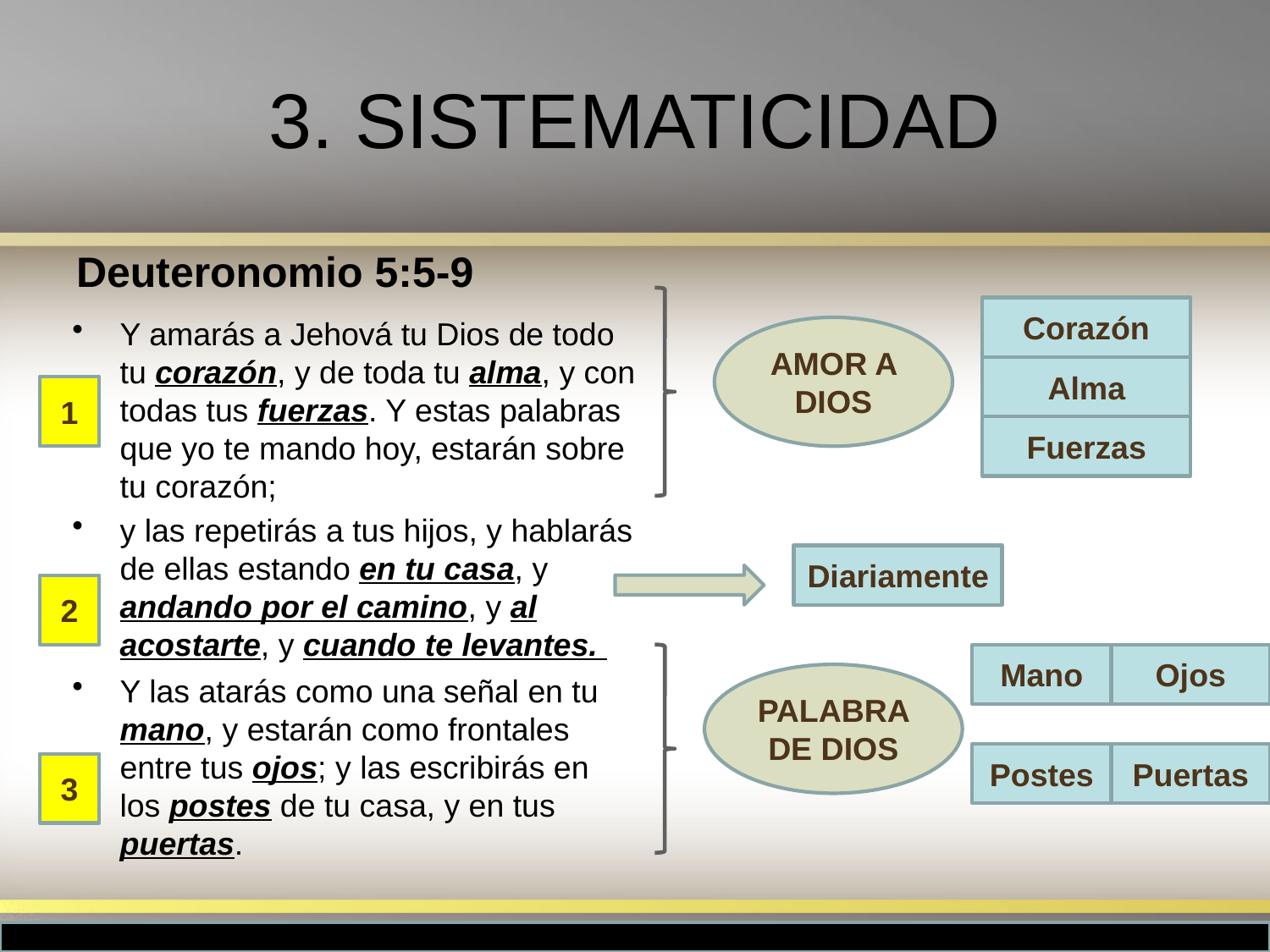

# 3. SISTEMATICIDAD
Deuteronomio 5:5-9

Corazón
Y amarás a Jehová tu Dios de todo tu corazón, y de toda tu alma, y con todas tus fuerzas. Y estas palabras que yo te mando hoy, estarán sobre tu corazón;
y las repetirás a tus hijos, y hablarás de ellas estando en tu casa, y andando por el camino, y al acostarte, y cuando te levantes.
Y las atarás como una señal en tu mano, y estarán como frontales entre tus ojos; y las escribirás en los postes de tu casa, y en tus puertas.
AMOR A DIOS
Alma
1
Fuerzas
Diariamente

2

Mano
Ojos
PALABRA DE DIOS
Postes
Puertas
3